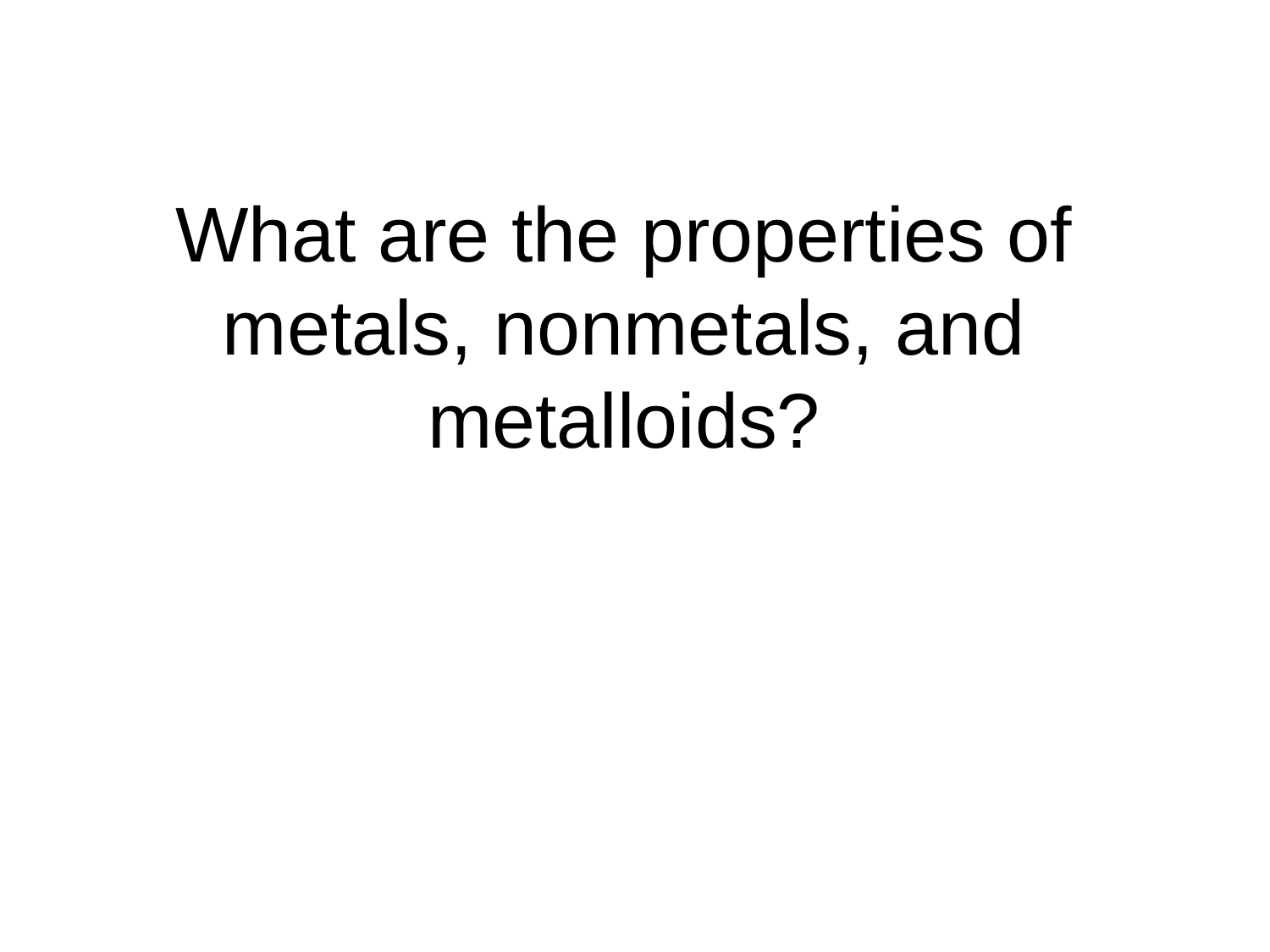

# What are the properties of metals, nonmetals, and metalloids?